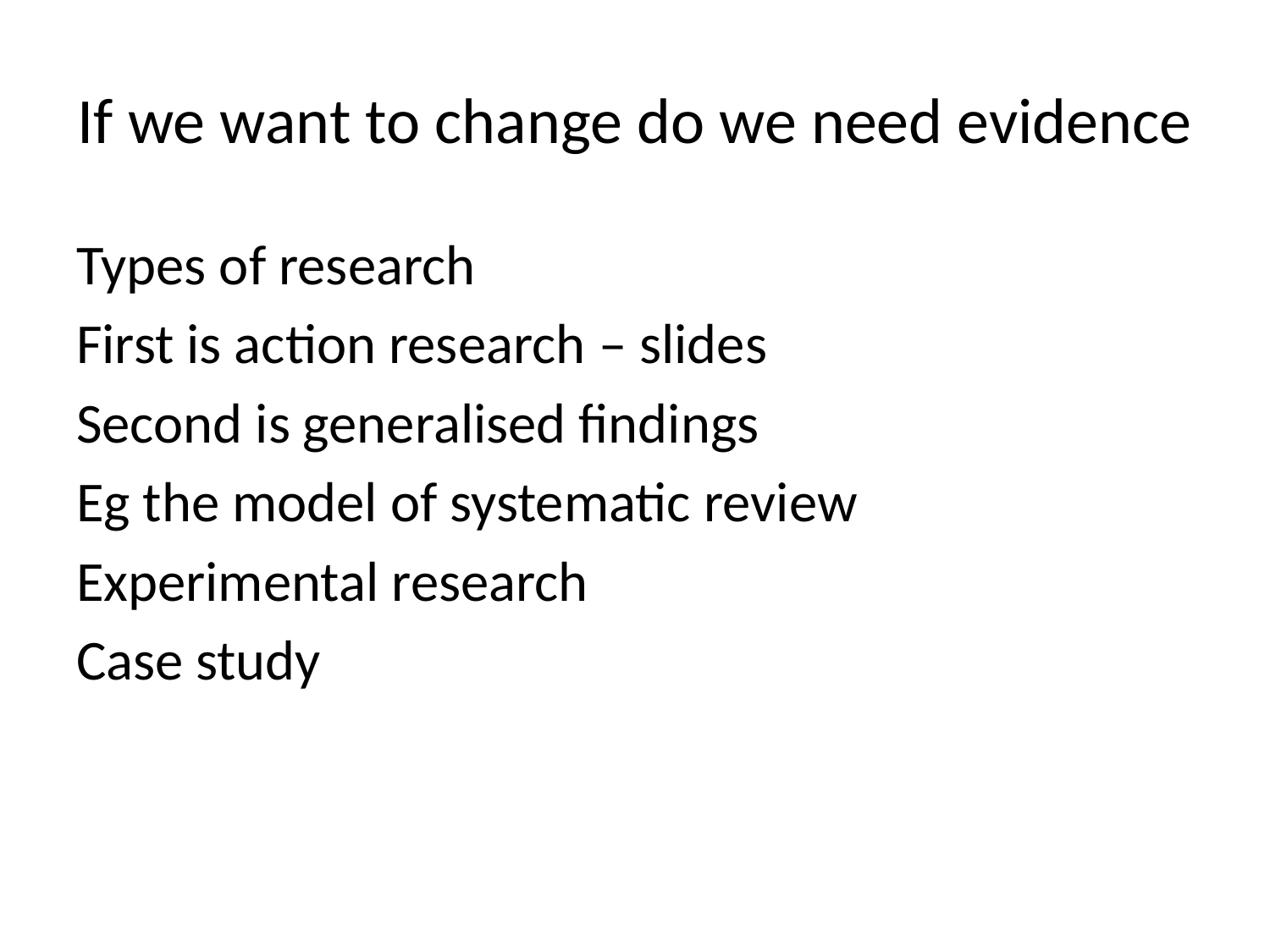

# If we want to change do we need evidence
Types of research
First is action research – slides
Second is generalised findings
Eg the model of systematic review
Experimental research
Case study